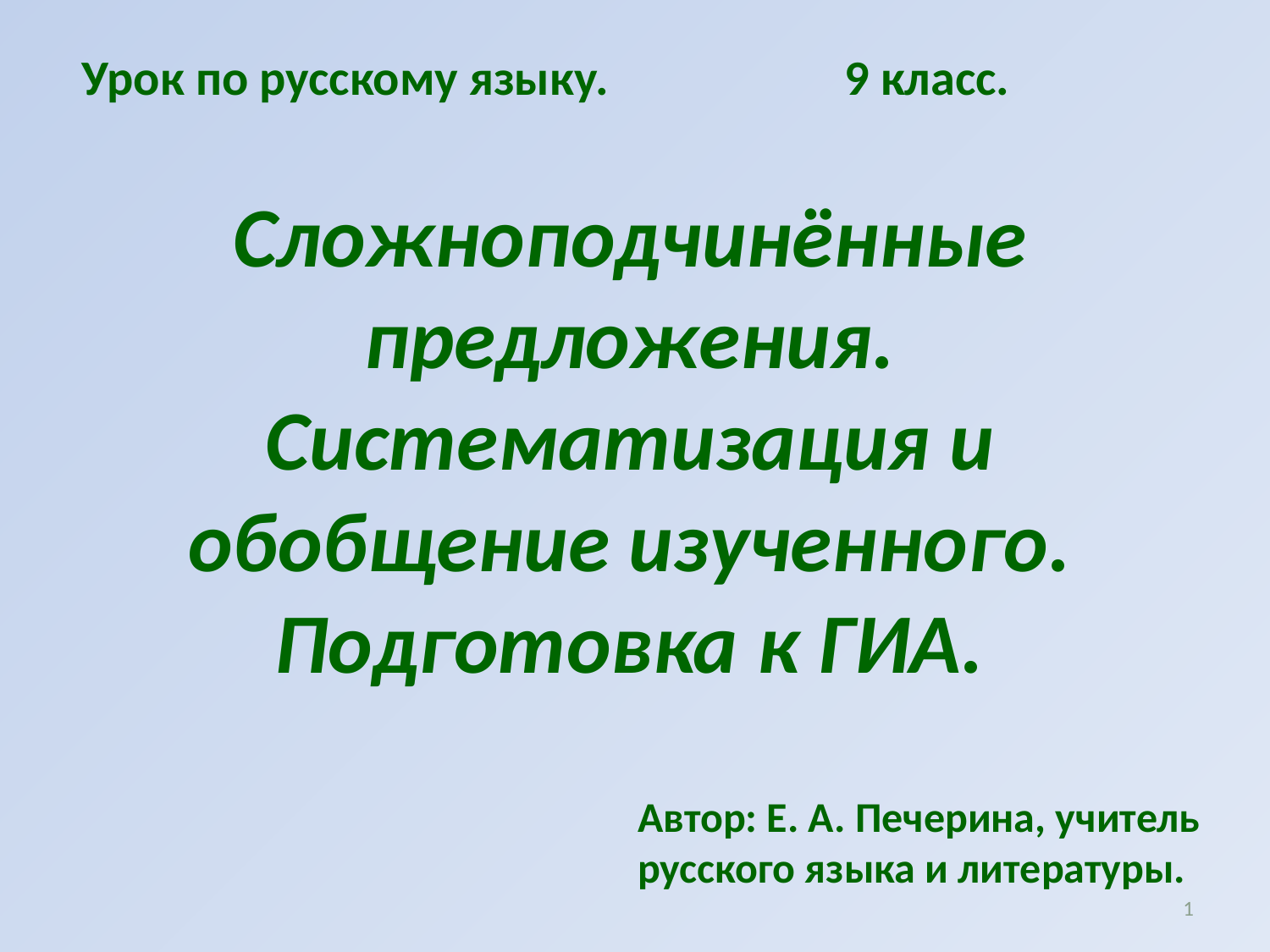

Урок по русскому языку.                     9 класс.
# Сложноподчинённые предложения. Систематизация и обобщение изученного. Подготовка к ГИА.

Автор: Е. А. Печерина, учитель русского языка и литературы.

1